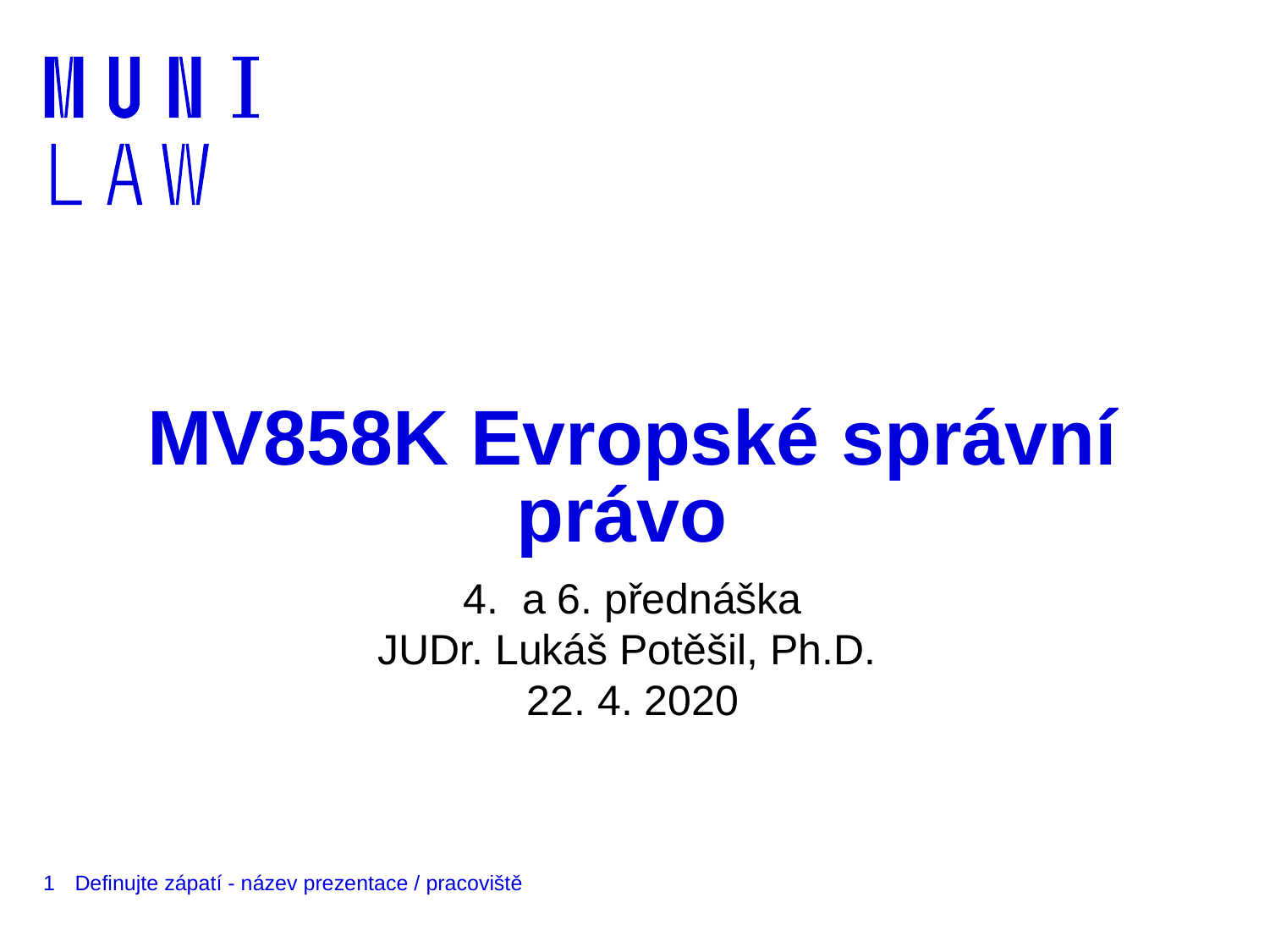

# MV858K Evropské správní právo
4.  a 6. přednáška
JUDr. Lukáš Potěšil, Ph.D.
22. 4. 2020
1
Definujte zápatí - název prezentace / pracoviště